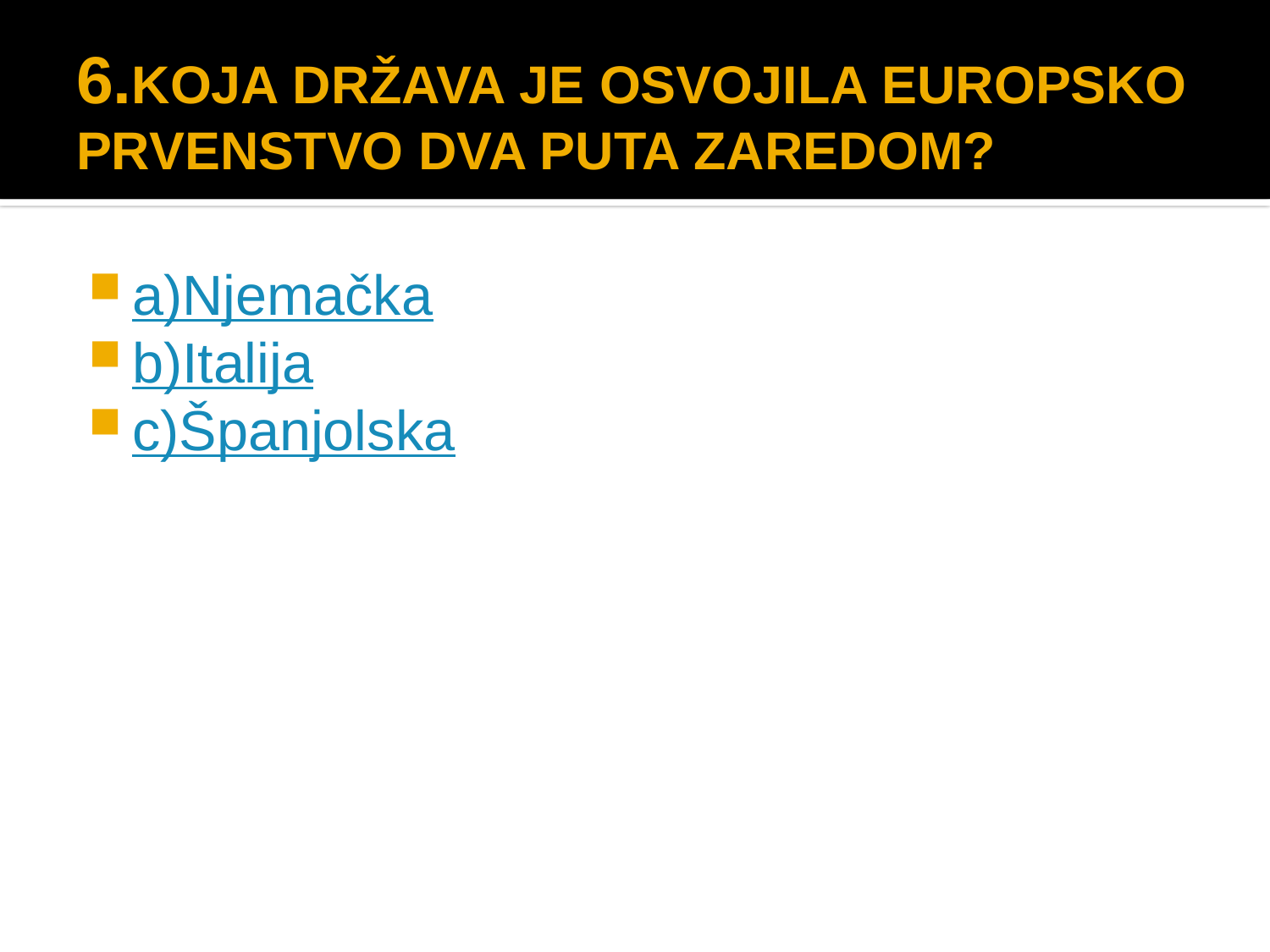

# 6.KOJA DRŽAVA JE OSVOJILA EUROPSKO PRVENSTVO DVA PUTA ZAREDOM?
a)Njemačka
b)Italija
c)Španjolska